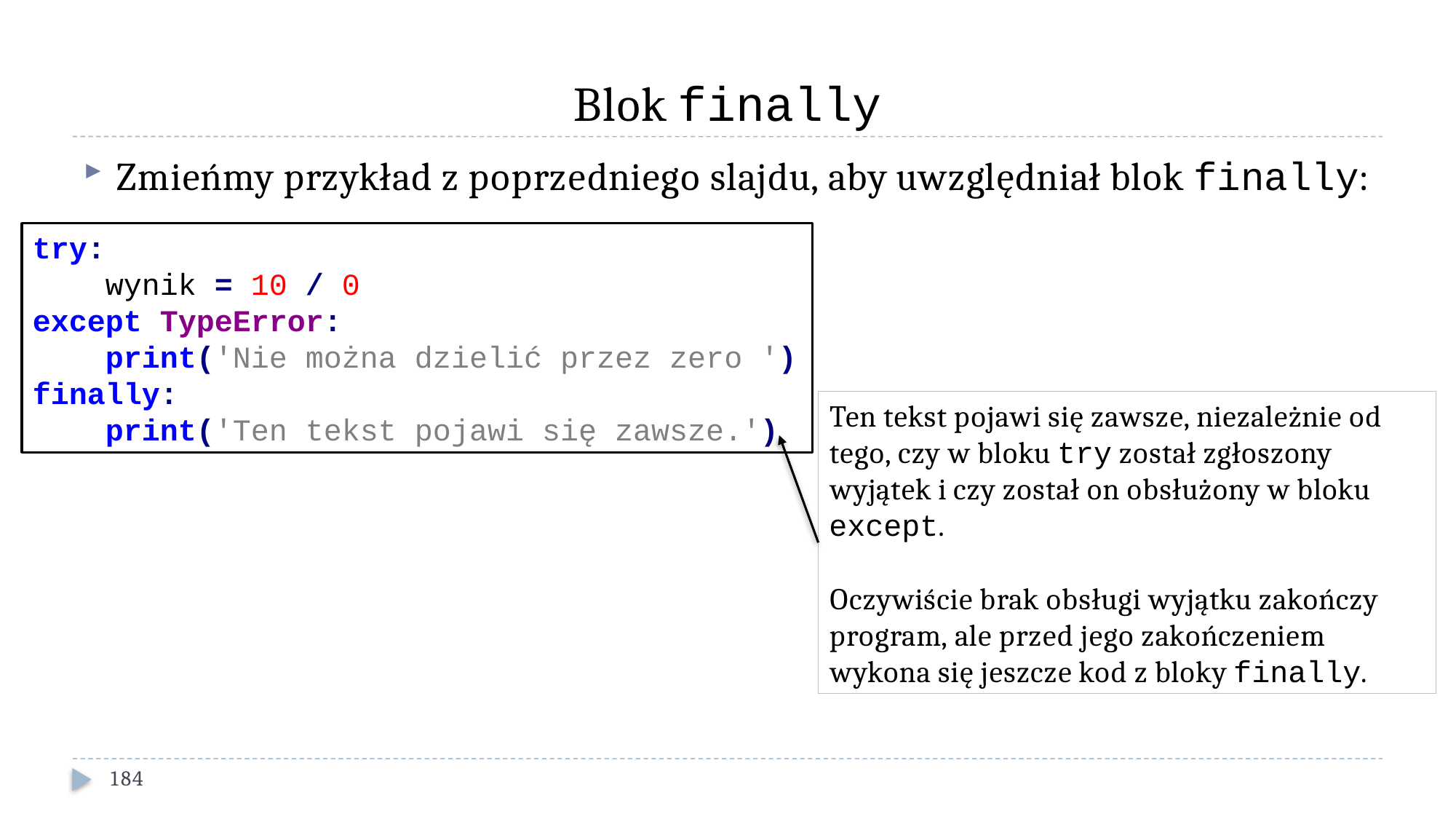

# Blok finally
Zmieńmy przykład z poprzedniego slajdu, aby uwzględniał blok finally:
try:
    wynik = 10 / 0
except TypeError:
    print('Nie można dzielić przez zero ')
finally:
    print('Ten tekst pojawi się zawsze.')
Ten tekst pojawi się zawsze, niezależnie od tego, czy w bloku try został zgłoszony wyjątek i czy został on obsłużony w bloku except.

Oczywiście brak obsługi wyjątku zakończy program, ale przed jego zakończeniem wykona się jeszcze kod z bloky finally.
184